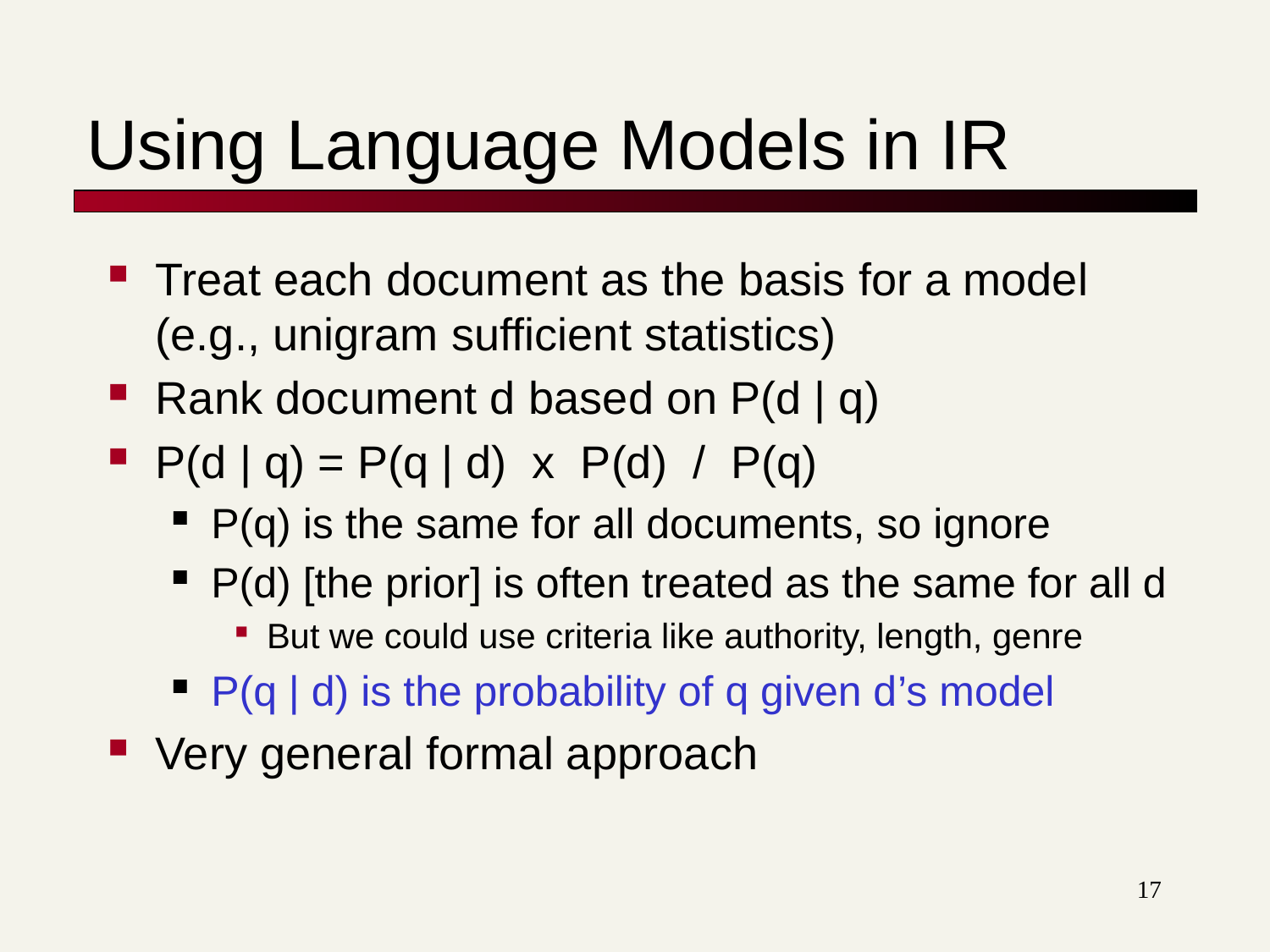

# Using Language Models in IR
Treat each document as the basis for a model (e.g., unigram sufficient statistics)
Rank document d based on P(d | q)
P(d | q) = P(q | d)  x  P(d)  /  P(q)
P(q) is the same for all documents, so ignore
P(d) [the prior] is often treated as the same for all d
But we could use criteria like authority, length, genre
P(q | d) is the probability of q given d’s model
Very general formal approach
17